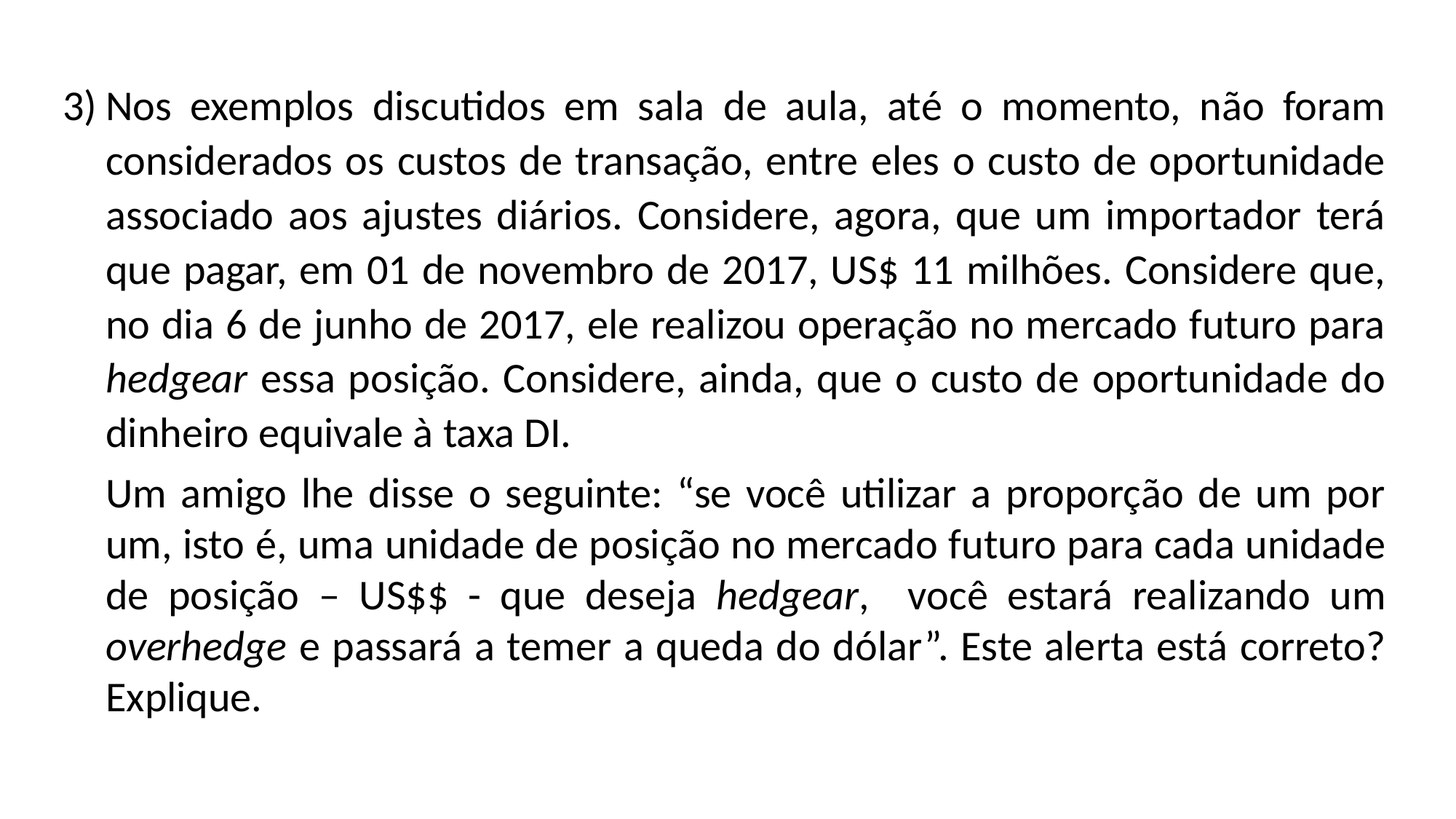

Nos exemplos discutidos em sala de aula, até o momento, não foram considerados os custos de transação, entre eles o custo de oportunidade associado aos ajustes diários. Considere, agora, que um importador terá que pagar, em 01 de novembro de 2017, US$ 11 milhões. Considere que, no dia 6 de junho de 2017, ele realizou operação no mercado futuro para hedgear essa posição. Considere, ainda, que o custo de oportunidade do dinheiro equivale à taxa DI.
	Um amigo lhe disse o seguinte: “se você utilizar a proporção de um por um, isto é, uma unidade de posição no mercado futuro para cada unidade de posição – US$$ - que deseja hedgear,  você estará realizando um overhedge e passará a temer a queda do dólar”. Este alerta está correto? Explique.